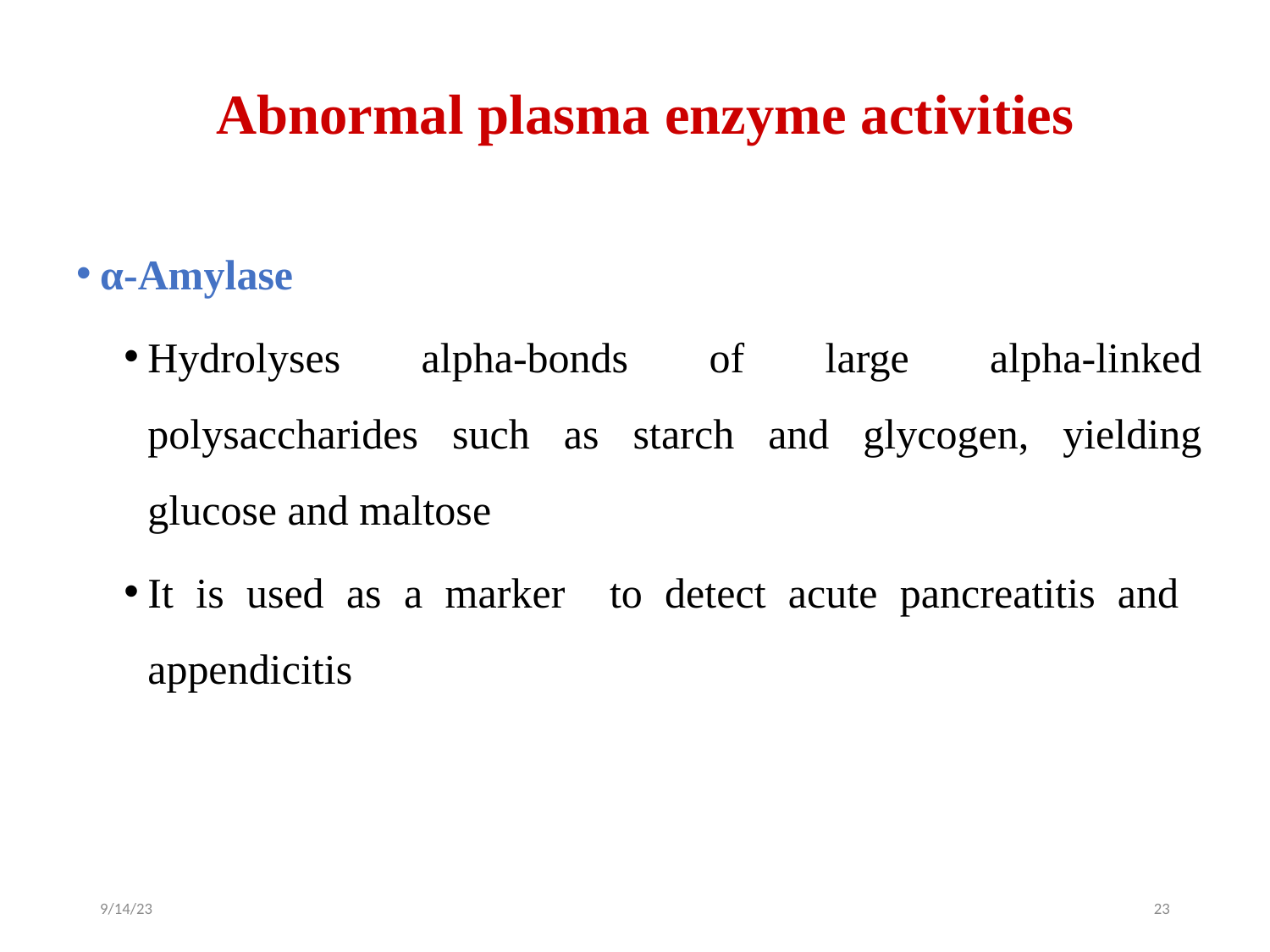

# Abnormal plasma enzyme activities
α-Amylase
Hydrolyses alpha-bonds of large alpha-linked polysaccharides such as starch and glycogen, yielding glucose and maltose
It is used as a marker  to detect acute pancreatitis and  appendicitis

9/14/23
23